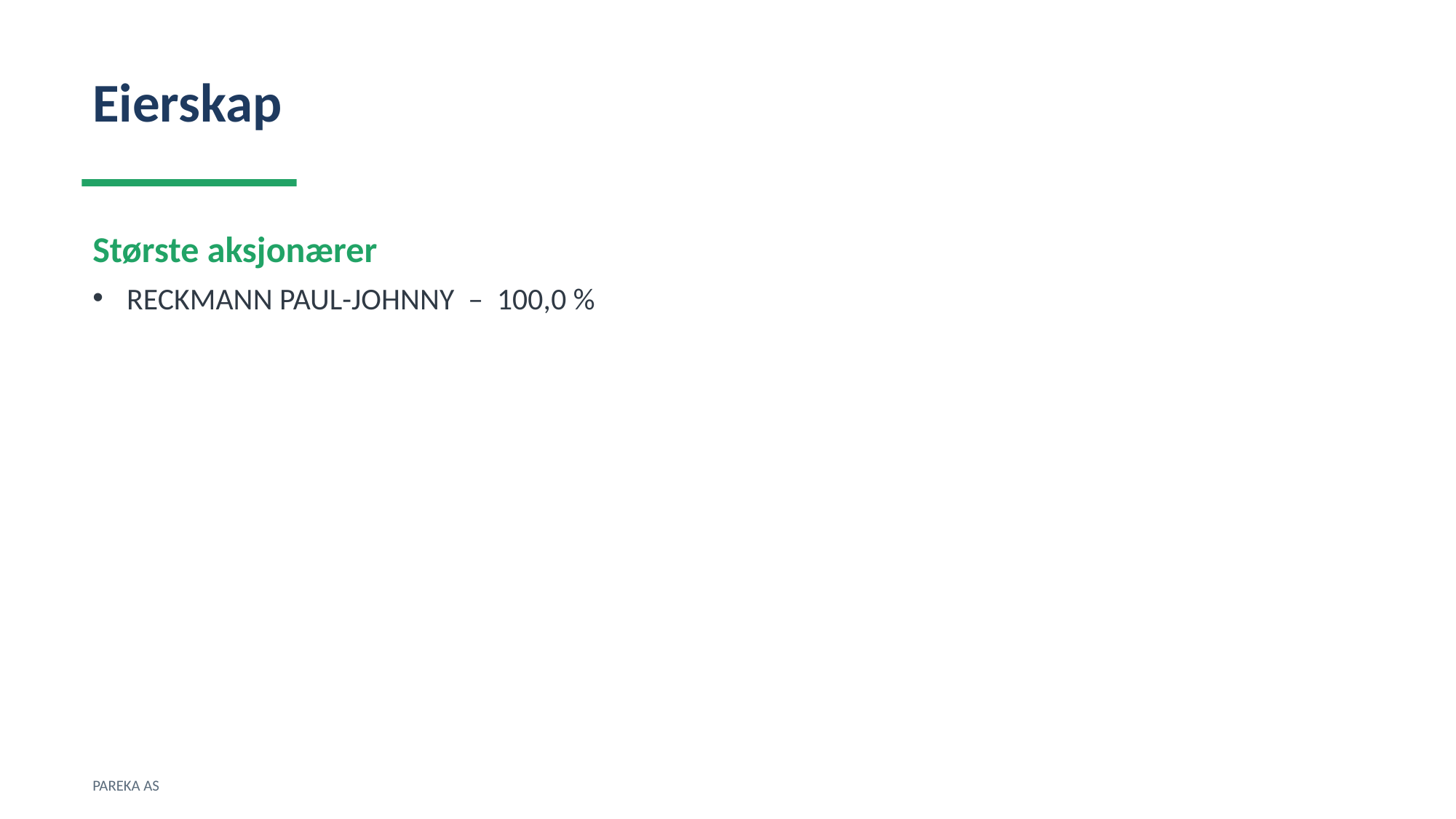

Eierskap

Største aksjonærer
RECKMANN PAUL-JOHNNY  –  100,0 %
PAREKA AS